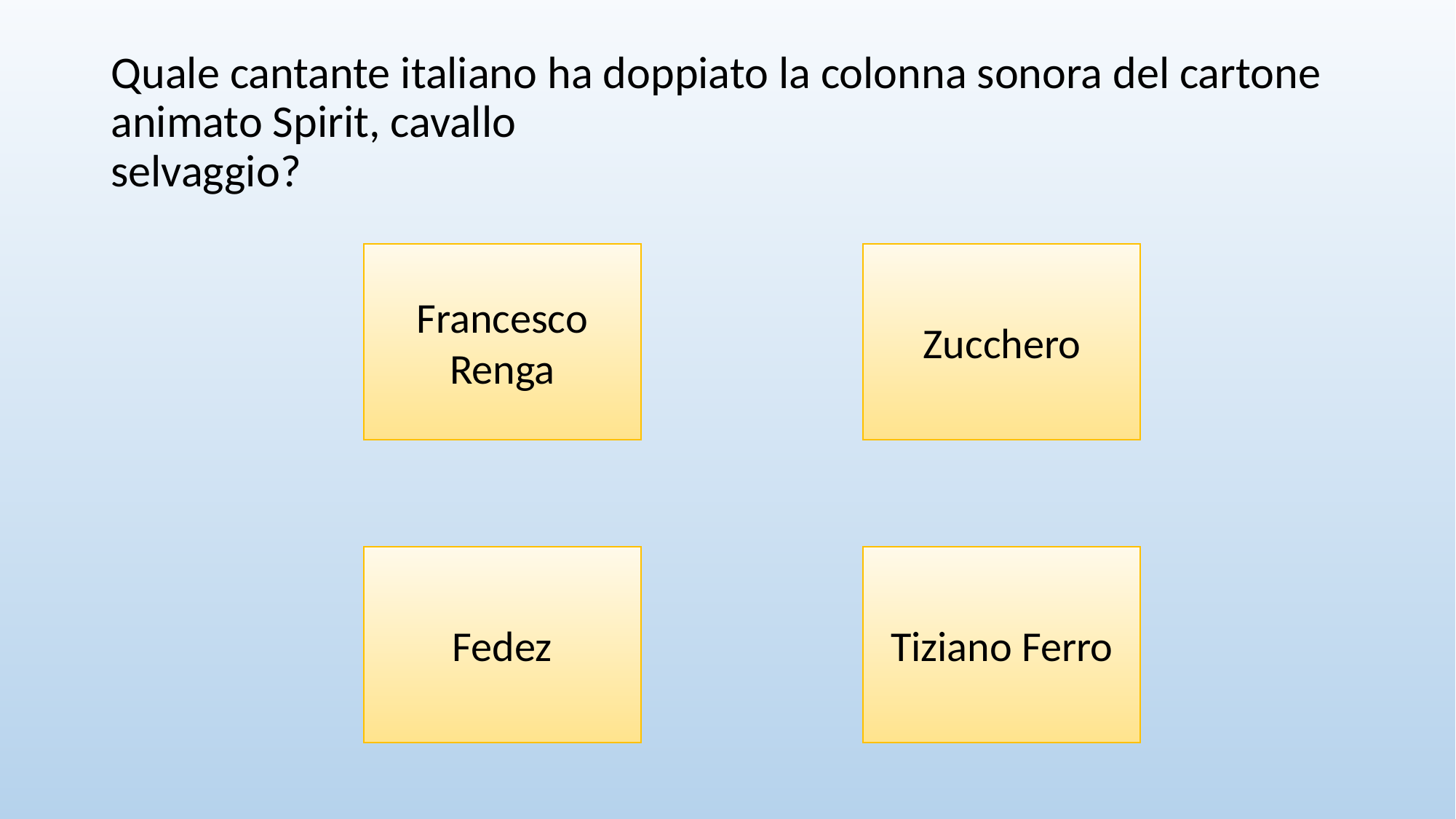

# Quale cantante italiano ha doppiato la colonna sonora del cartone animato Spirit, cavallo selvaggio?
Francesco Renga
Zucchero
Fedez
Tiziano Ferro